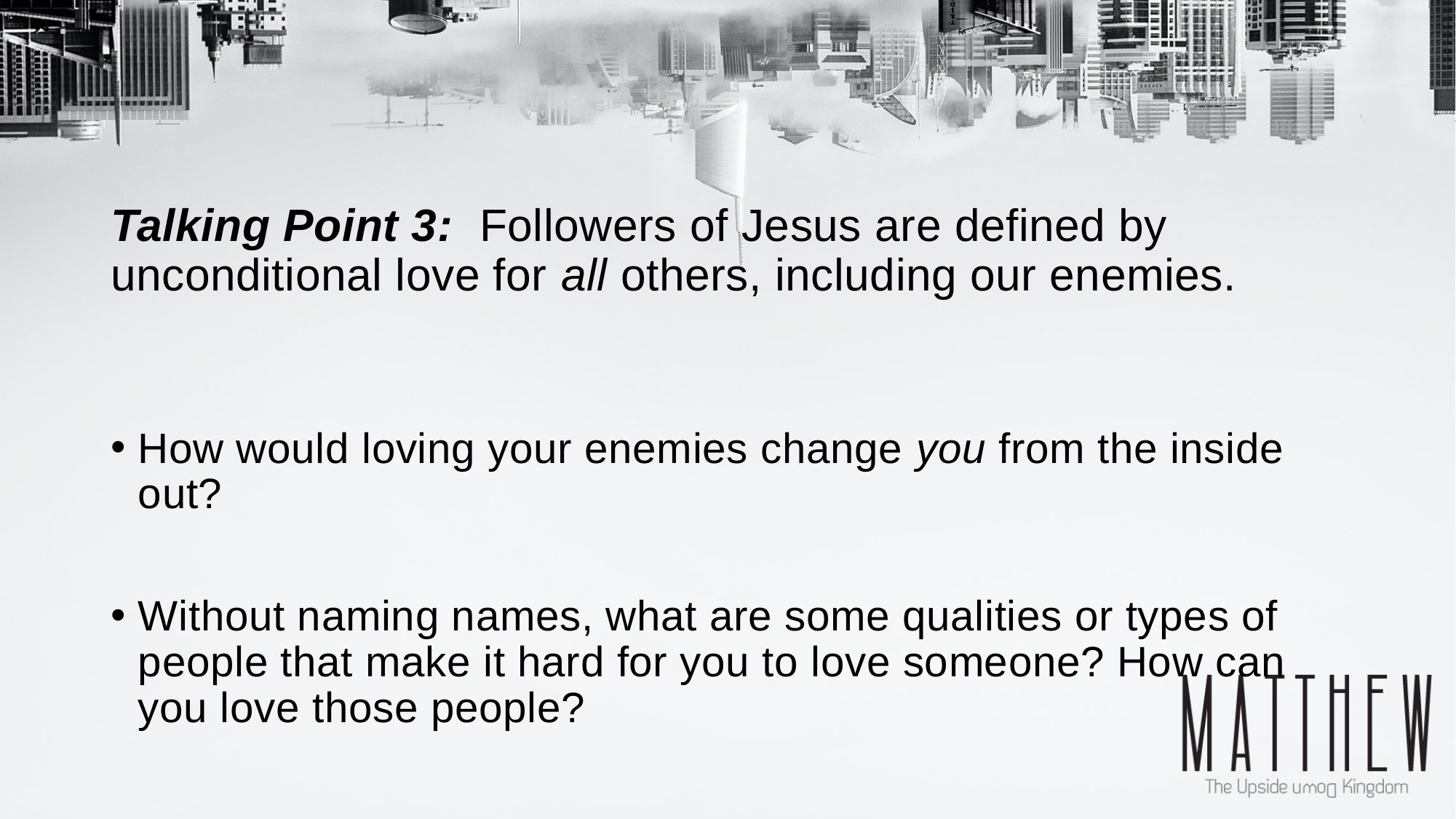

# Talking Point 3:  Followers of Jesus are defined by unconditional love for all others, including our enemies.
How would loving your enemies change you from the inside out?

Without naming names, what are some qualities or types of people that make it hard for you to love someone? How can you love those people?